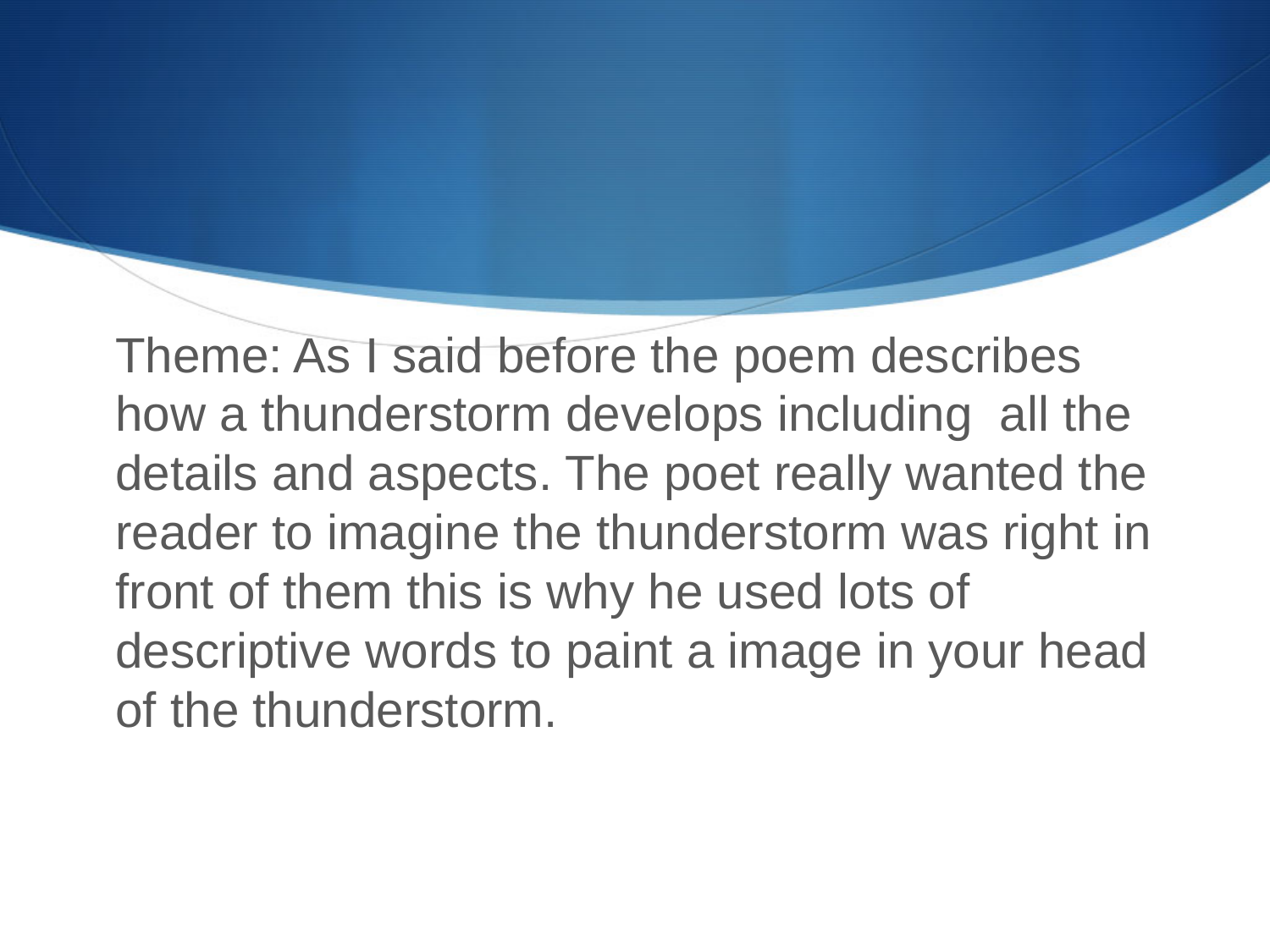

Theme: As I said before the poem describes how a thunderstorm develops including  all the details and aspects. The poet really wanted the reader to imagine the thunderstorm was right in front of them this is why he used lots of descriptive words to paint a image in your head of the thunderstorm.